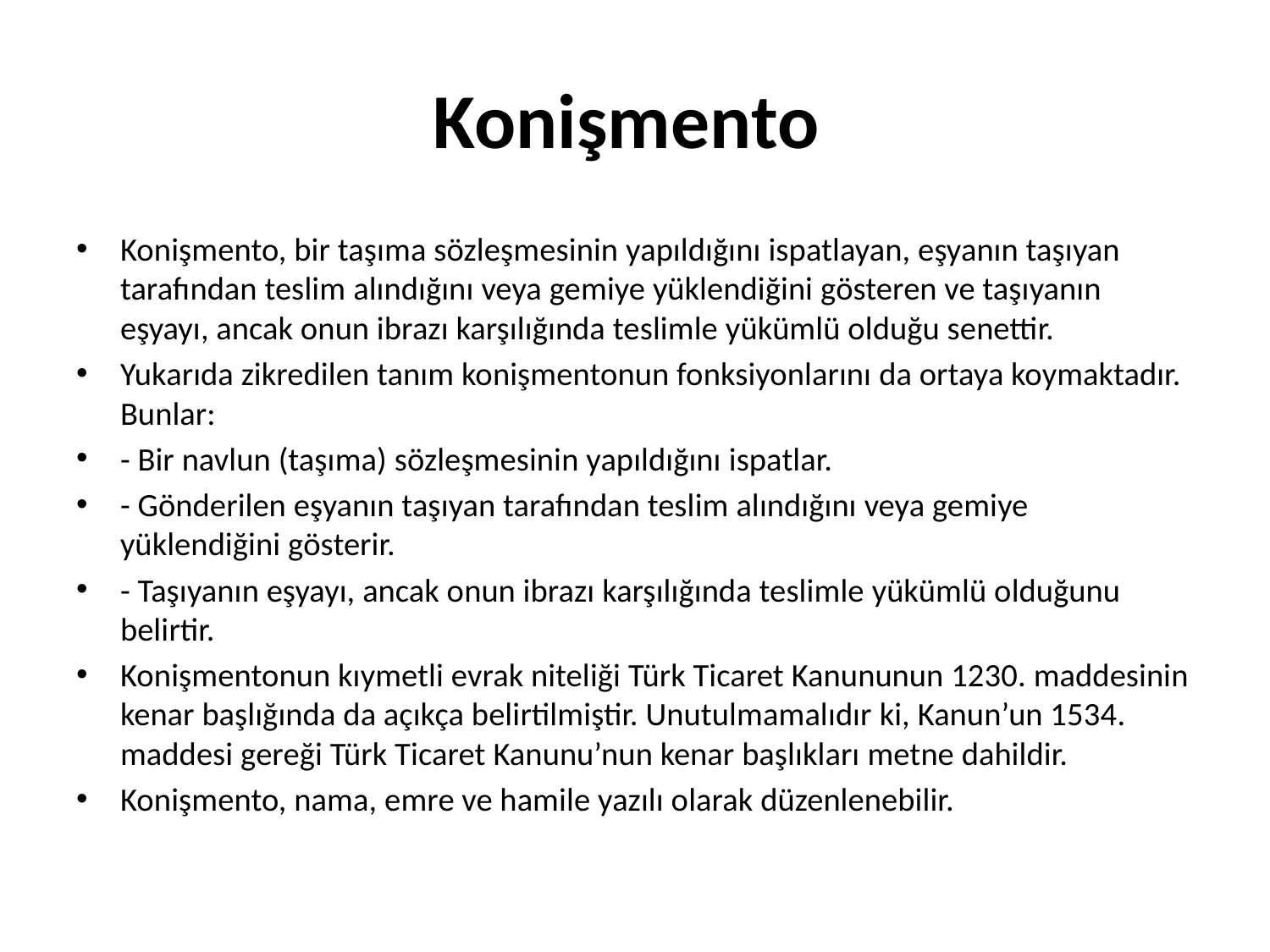

# Konişmento
Konişmento, bir taşıma sözleşmesinin yapıldığını ispatlayan, eşyanın taşıyan tarafından teslim alındığını veya gemiye yüklendiğini gösteren ve taşıyanın eşyayı, ancak onun ibrazı karşılığında teslimle yükümlü olduğu senettir.
Yukarıda zikredilen tanım konişmentonun fonksiyonlarını da ortaya koymaktadır. Bunlar:
- Bir navlun (taşıma) sözleşmesinin yapıldığını ispatlar.
- Gönderilen eşyanın taşıyan tarafından teslim alındığını veya gemiye yüklendiğini gösterir.
- Taşıyanın eşyayı, ancak onun ibrazı karşılığında teslimle yükümlü olduğunu belirtir.
Konişmentonun kıymetli evrak niteliği Türk Ticaret Kanununun 1230. maddesinin kenar başlığında da açıkça belirtilmiştir. Unutulmamalıdır ki, Kanun’un 1534. maddesi gereği Türk Ticaret Kanunu’nun kenar başlıkları metne dahildir.
Konişmento, nama, emre ve hamile yazılı olarak düzenlenebilir.